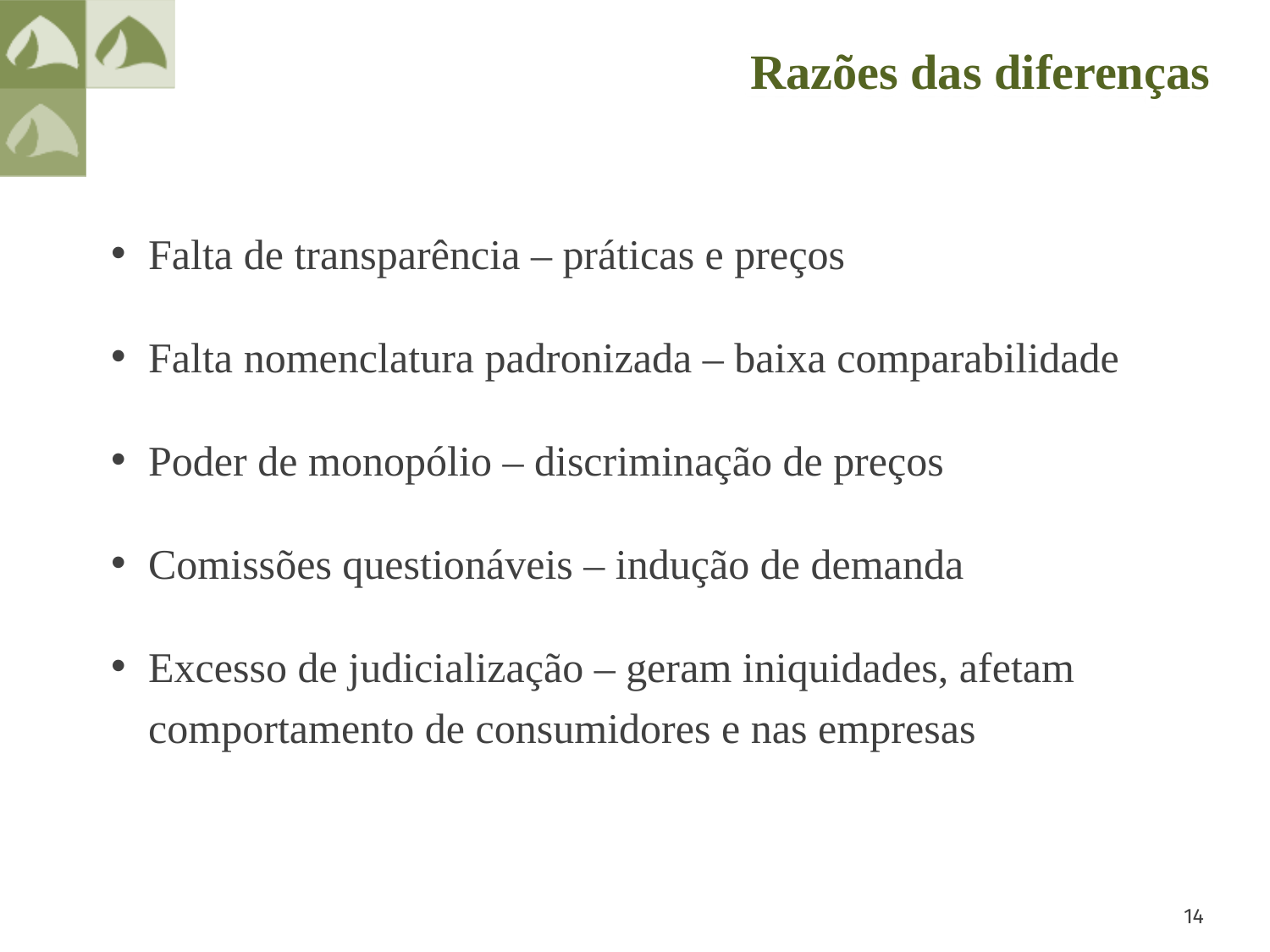

Razões das diferenças
Falta de transparência – práticas e preços
Falta nomenclatura padronizada – baixa comparabilidade
Poder de monopólio – discriminação de preços
Comissões questionáveis – indução de demanda
Excesso de judicialização – geram iniquidades, afetam comportamento de consumidores e nas empresas
14